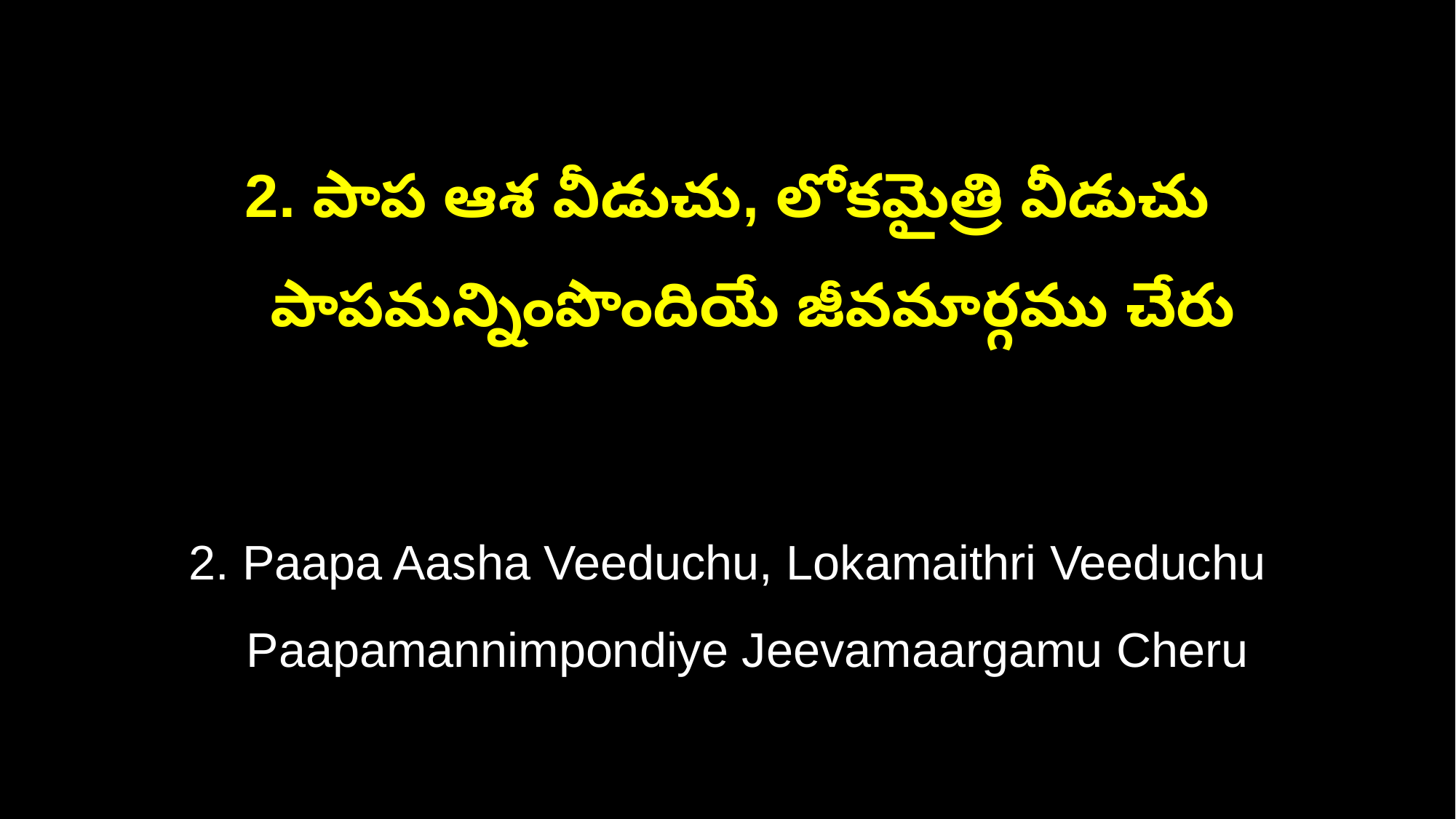

2. పాప ఆశ వీడుచు, లోకమైత్రి వీడుచు
   పాపమన్నింపొందియే జీవమార్గము చేరు
2. Paapa Aasha Veeduchu, Lokamaithri Veeduchu
   Paapamannimpondiye Jeevamaargamu Cheru